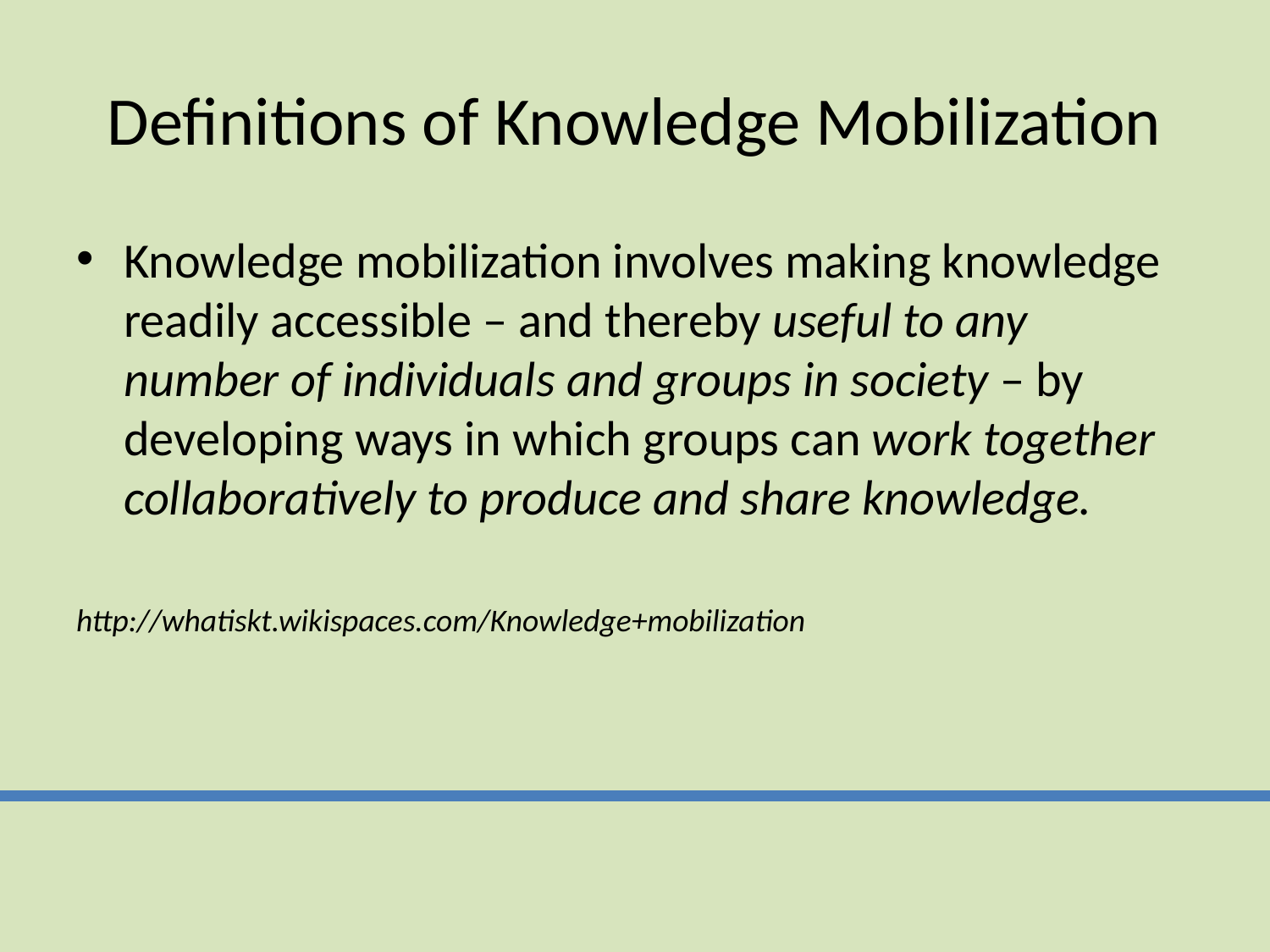

# Definitions of Knowledge Mobilization
Knowledge mobilization involves making knowledge readily accessible – and thereby useful to any number of individuals and groups in society – by developing ways in which groups can work together collaboratively to produce and share knowledge.

http://whatiskt.wikispaces.com/Knowledge+mobilization